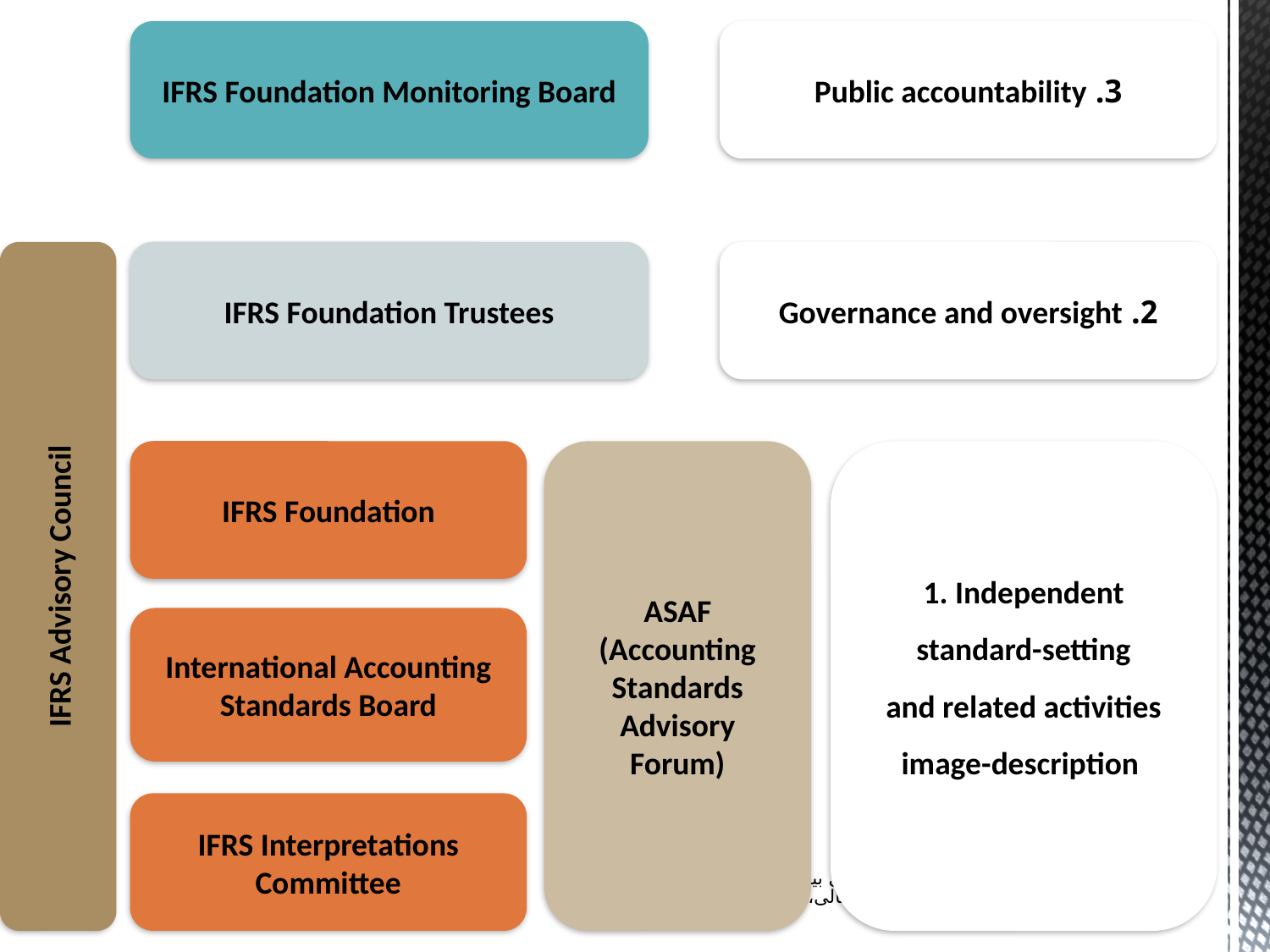

IFRS Foundation Monitoring Board
3. Public accountability
IFRS Advisory Council
IFRS Foundation Trustees
2. Governance and oversight
ASAF (Accounting Standards Advisory Forum)
1. Independent standard-setting
and related activities
image-description
IFRS Foundation
International Accounting
Standards Board
IFRS Interpretations Committee
کارگاه آشنایی با استانداردهای بین المللی گزارشگری مالی، مهدی محمودی
12